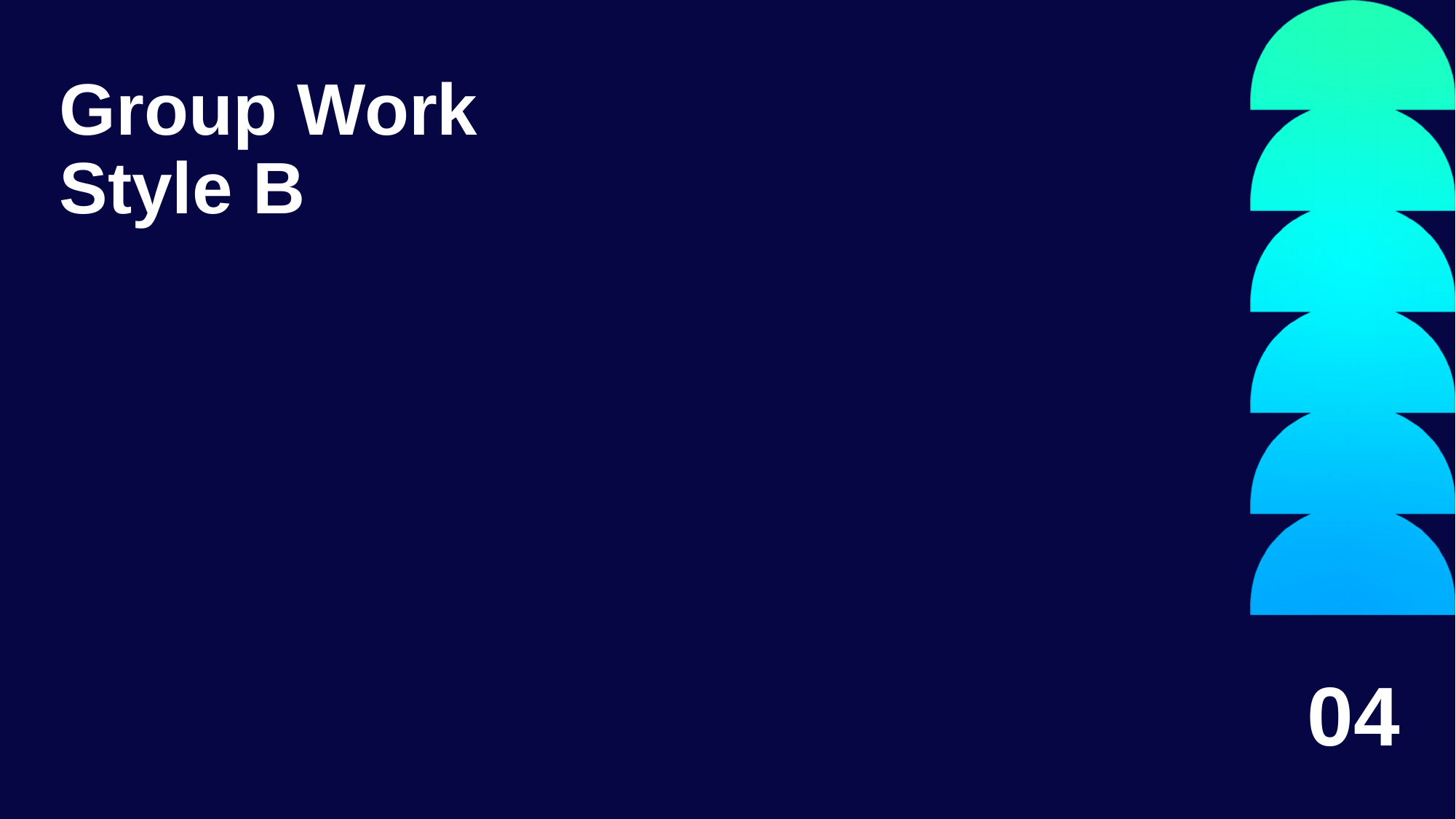

Style B Title 23
Group Work Style B

04